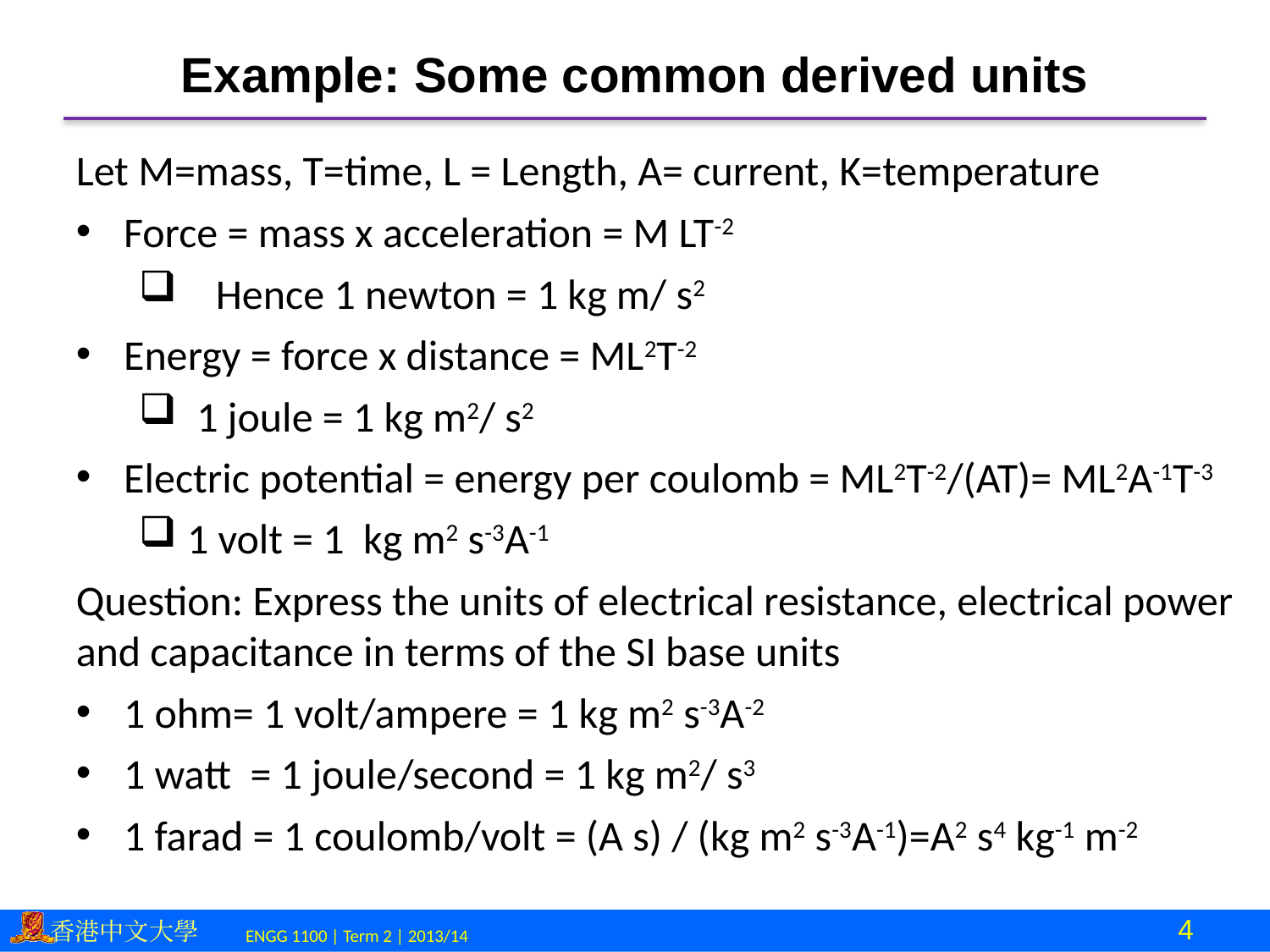

# Example: Some common derived units
Let M=mass, T=time, L = Length, A= current, K=temperature
Force = mass x acceleration = M LT-2
   Hence 1 newton = 1 kg m/ s2
Energy = force x distance = ML2T-2
 1 joule = 1 kg m2/ s2
Electric potential = energy per coulomb = ML2T-2/(AT)= ML2A-1T-3
1 volt = 1  kg m2 s-3A-1
Question: Express the units of electrical resistance, electrical power and capacitance in terms of the SI base units
1 ohm= 1 volt/ampere = 1 kg m2 s-3A-2
1 watt  = 1 joule/second = 1 kg m2/ s3
1 farad = 1 coulomb/volt = (A s) / (kg m2 s-3A-1)=A2 s4 kg-1 m-2

4